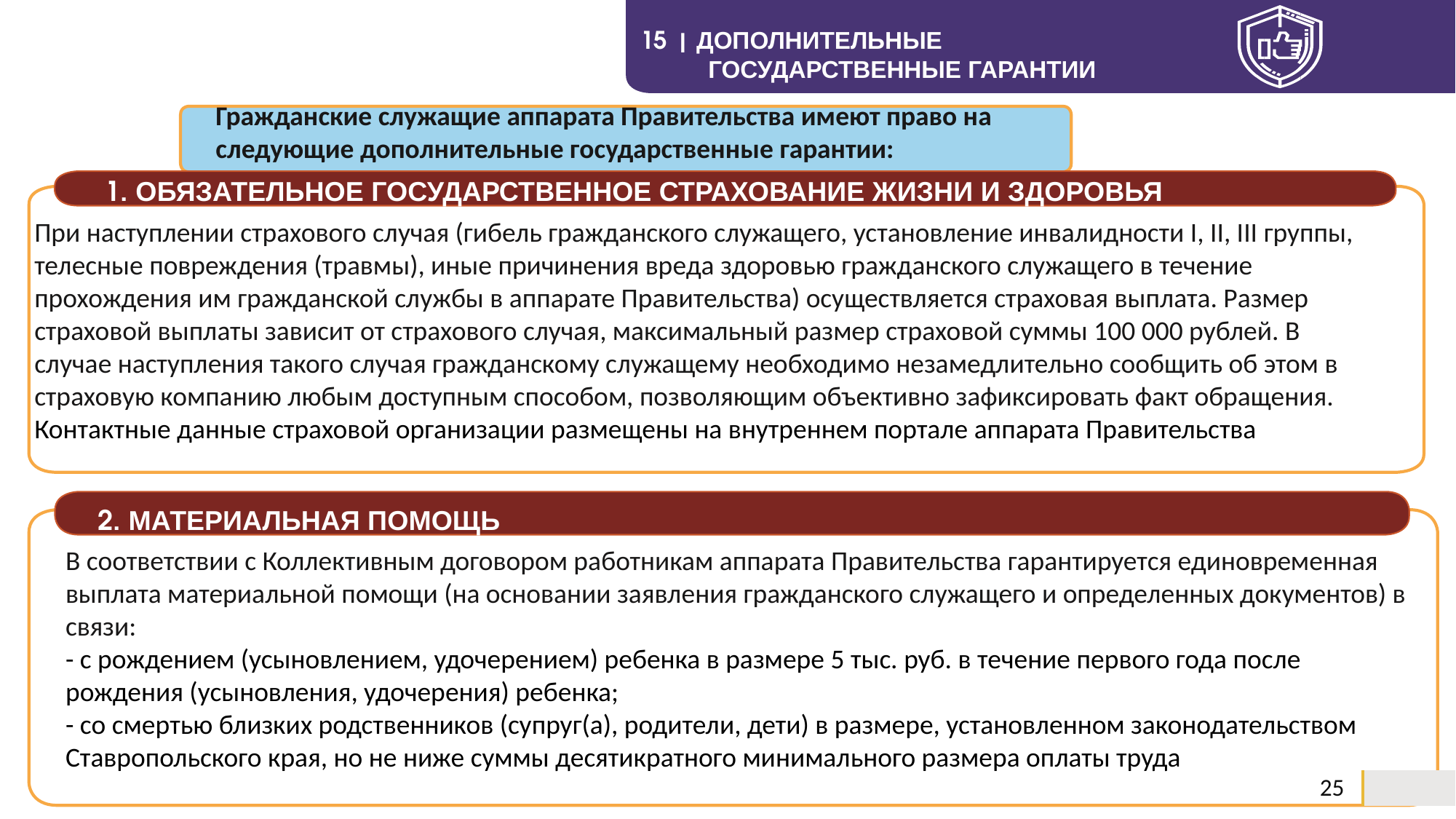

15
│ ДОПОЛНИТЕЛЬНЫЕ

ГОСУДАРСТВЕННЫЕ ГАРАНТИИ

Гражданские служащие аппарата Правительства имеют право на следующие дополнительные государственные гарантии:

1. ОБЯЗАТЕЛЬНОЕ ГОСУДАРСТВЕННОЕ СТРАХОВАНИЕ ЖИЗНИ И ЗДОРОВЬЯ

При наступлении страхового случая (гибель гражданского служащего, установление инвалидности I, II, III группы, телесные повреждения (травмы), иные причинения вреда здоровью гражданского служащего в течение прохождения им гражданской службы в аппарате Правительства) осуществляется страховая выплата. Размер страховой выплаты зависит от страхового случая, максимальный размер страховой суммы 100 000 рублей. В случае наступления такого случая гражданскому служащему необходимо незамедлительно сообщить об этом в страховую компанию любым доступным способом, позволяющим объективно зафиксировать факт обращения.
Контактные данные страховой организации размещены на внутреннем портале аппарата Правительства

2. МАТЕРИАЛЬНАЯ ПОМОЩЬ
В соответствии с Коллективным договором работникам аппарата Правительства гарантируется единовременная выплата материальной помощи (на основании заявления гражданского служащего и определенных документов) в связи:
- с рождением (усыновлением, удочерением) ребенка в размере 5 тыс. руб. в течение первого года после рождения (усыновления, удочерения) ребенка;
- со смертью близких родственников (супруг(а), родители, дети) в размере, установленном законодательством Ставропольского края, но не ниже суммы десятикратного минимального размера оплаты труда

25